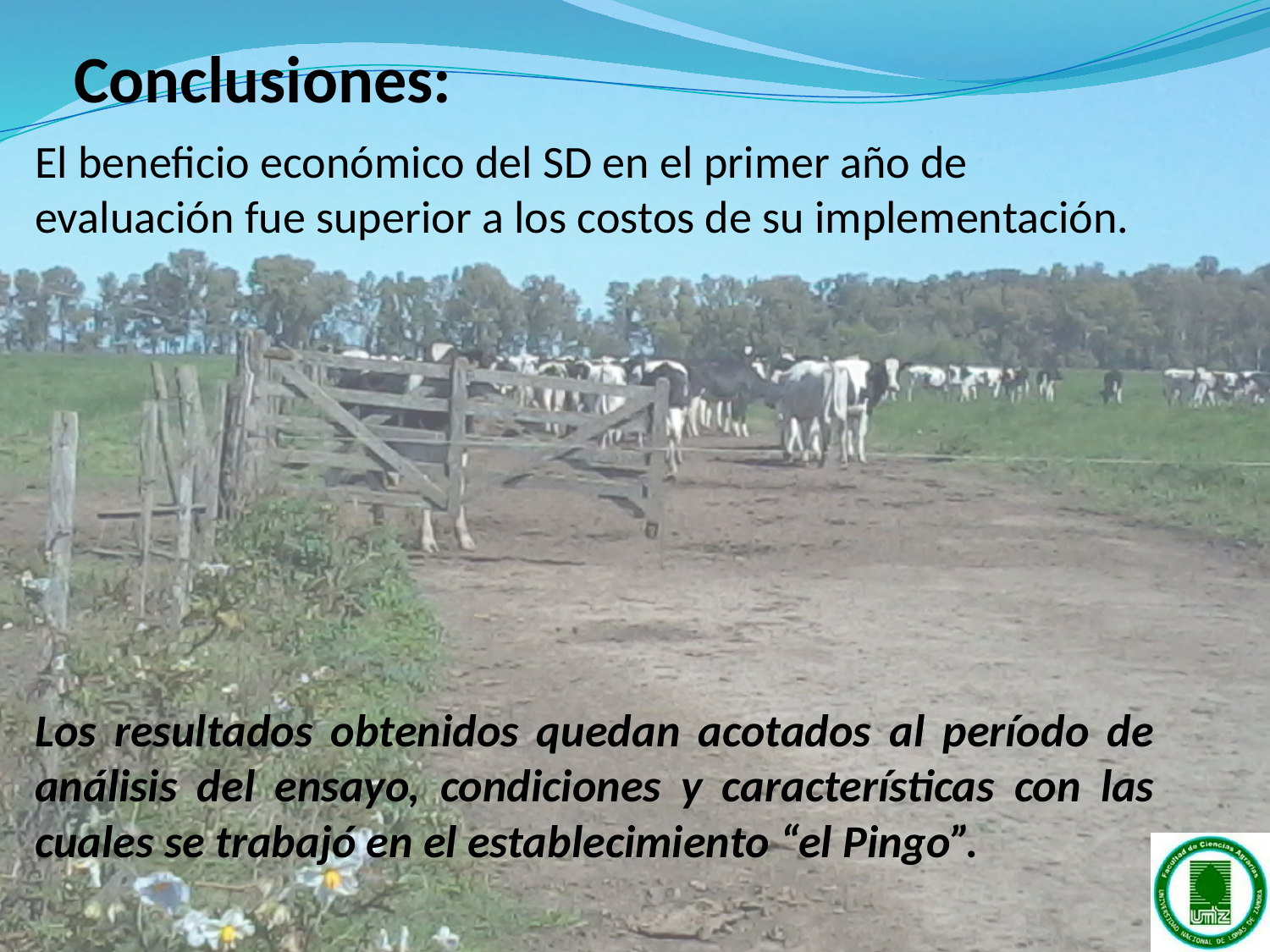

# Conclusiones:
El beneficio económico del SD en el primer año de evaluación fue superior a los costos de su implementación.

Los resultados obtenidos quedan acotados al período de análisis del ensayo, condiciones y características con las cuales se trabajó en el establecimiento “el Pingo”.